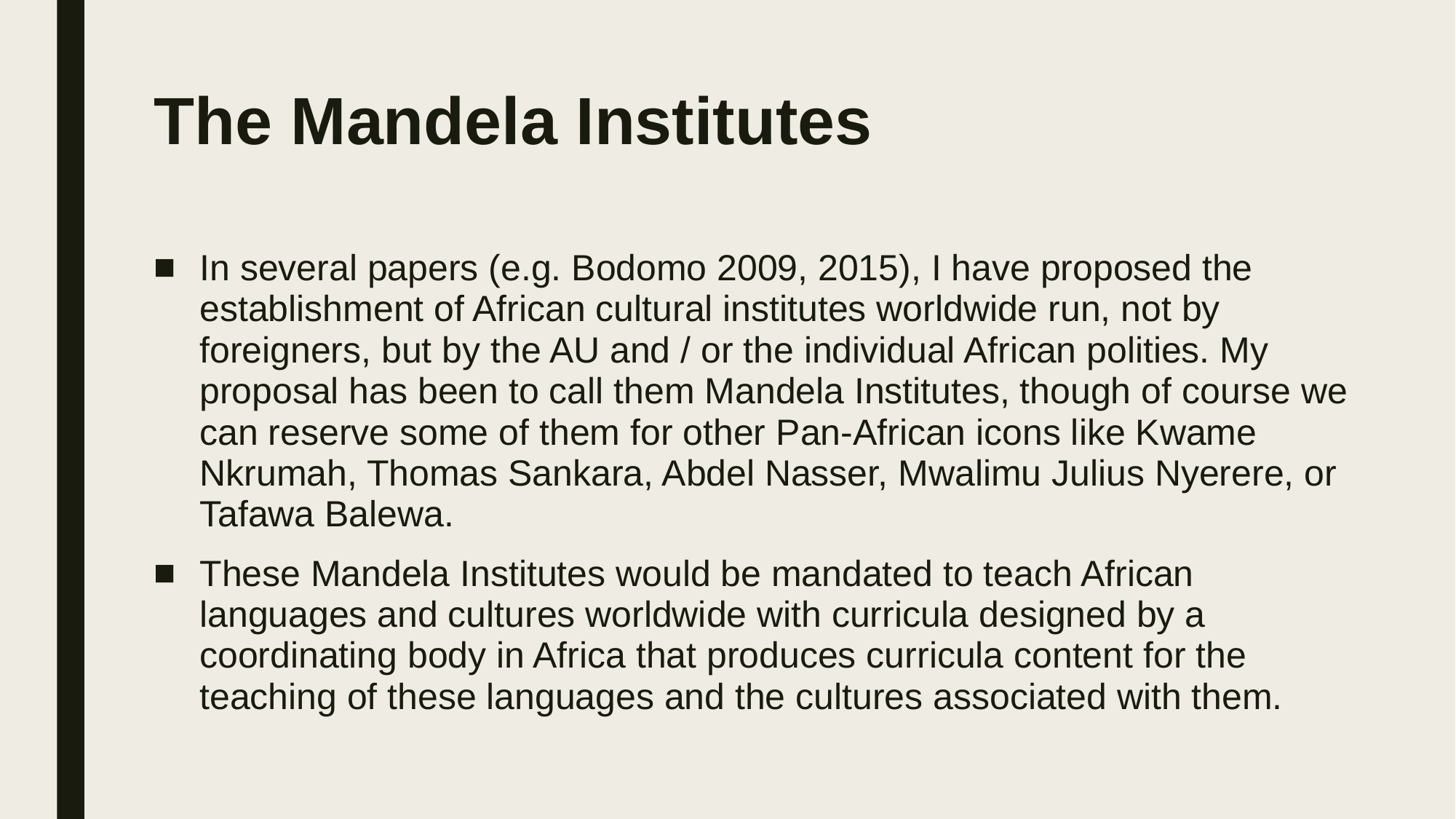

# The Mandela Institutes
In several papers (e.g. Bodomo 2009, 2015), I have proposed the establishment of African cultural institutes worldwide run, not by foreigners, but by the AU and / or the individual African polities. My proposal has been to call them Mandela Institutes, though of course we can reserve some of them for other Pan-African icons like Kwame Nkrumah, Thomas Sankara, Abdel Nasser, Mwalimu Julius Nyerere, or Tafawa Balewa.
These Mandela Institutes would be mandated to teach African languages and cultures worldwide with curricula designed by a coordinating body in Africa that produces curricula content for the teaching of these languages and the cultures associated with them.